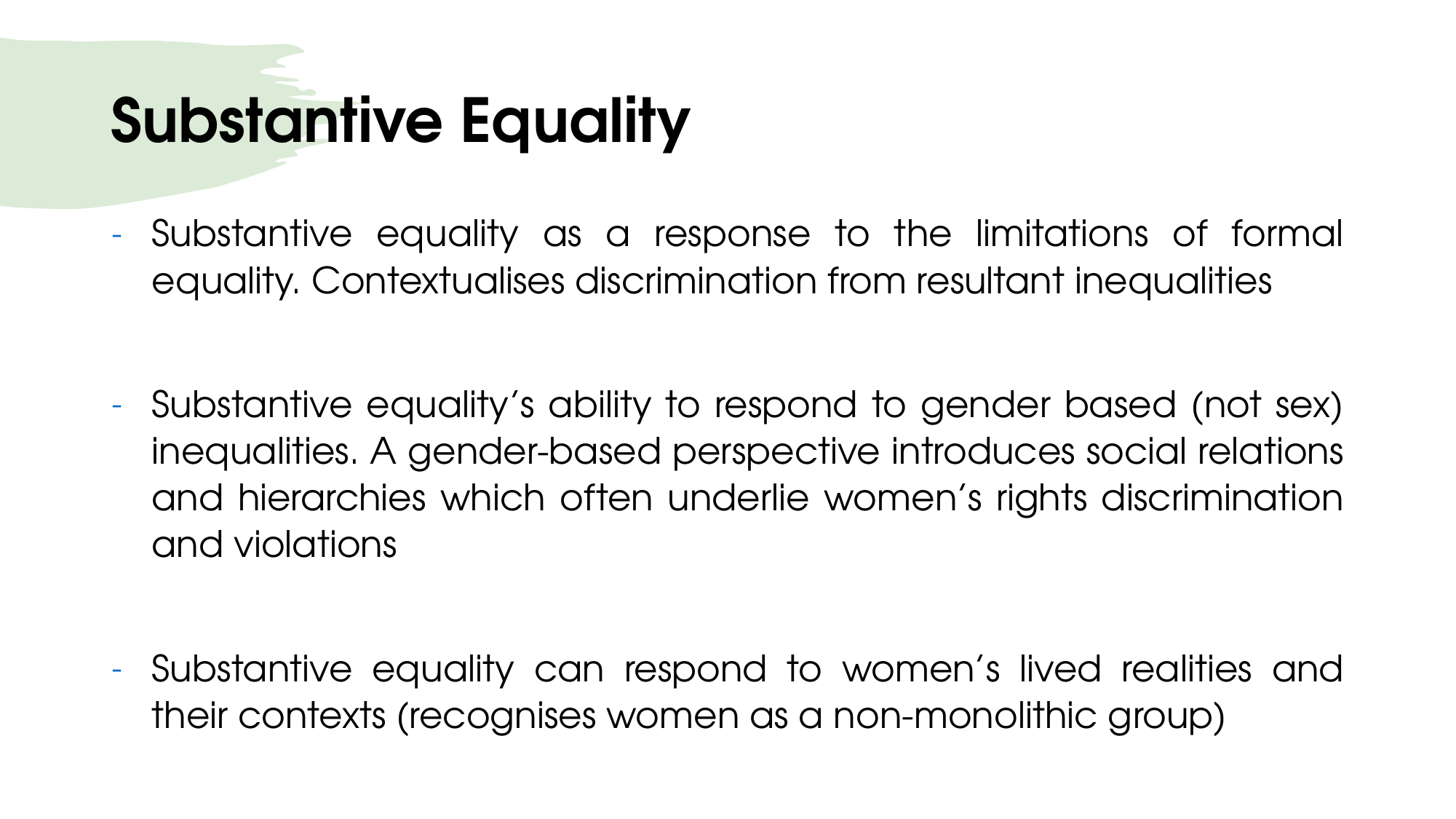

# Substantive Equality
Substantive equality as a response to the limitations of formal equality. Contextualises discrimination from resultant inequalities

Substantive equality’s ability to respond to gender based (not sex) inequalities. A gender-based perspective introduces social relations and hierarchies which often underlie women’s rights discrimination and violations

Substantive equality can respond to women’s lived realities and their contexts (recognises women as a non-monolithic group)